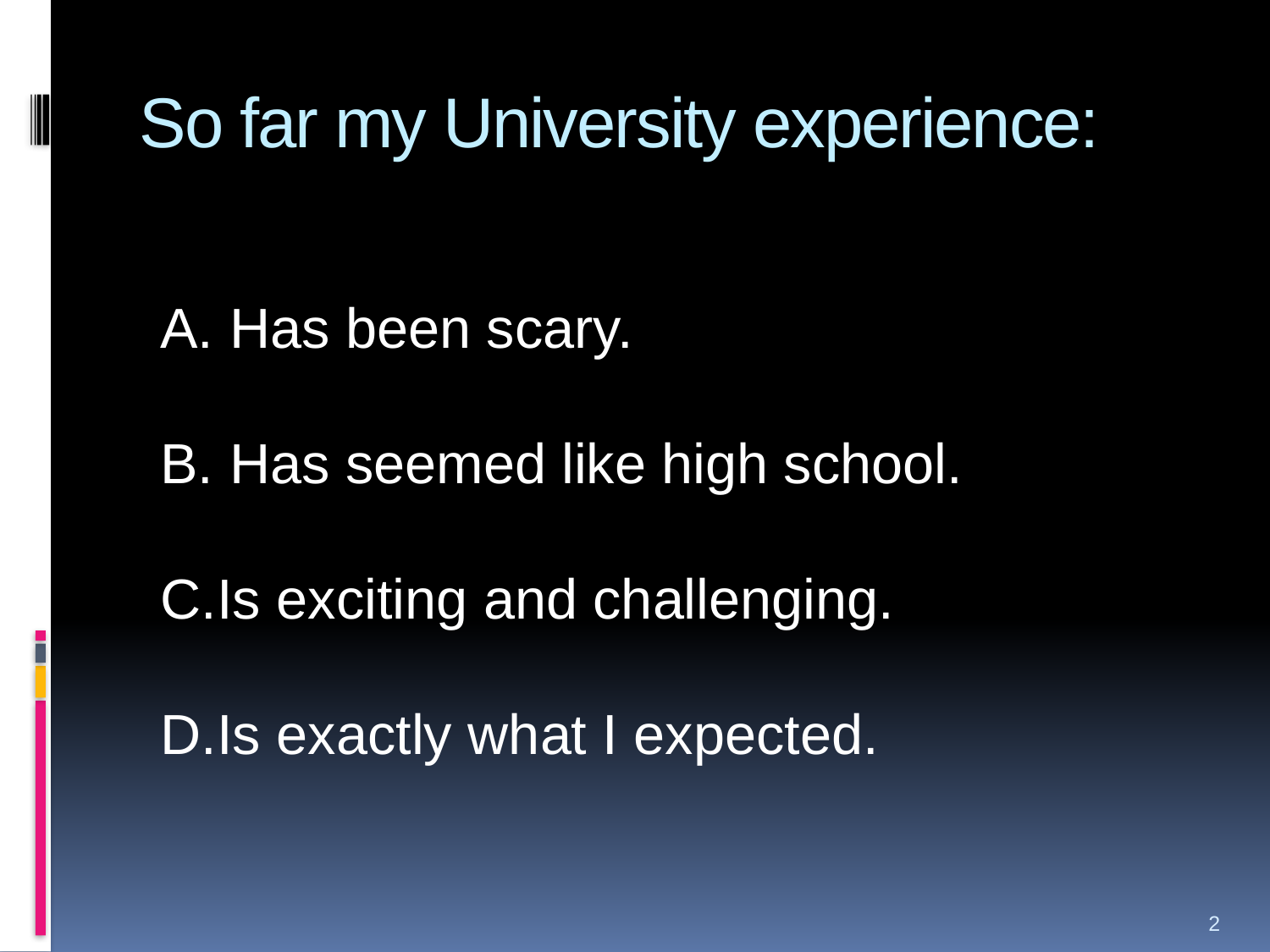

# So far my University experience:
 Has been scary.

 Has seemed like high school.

Is exciting and challenging.

Is exactly what I expected.

2